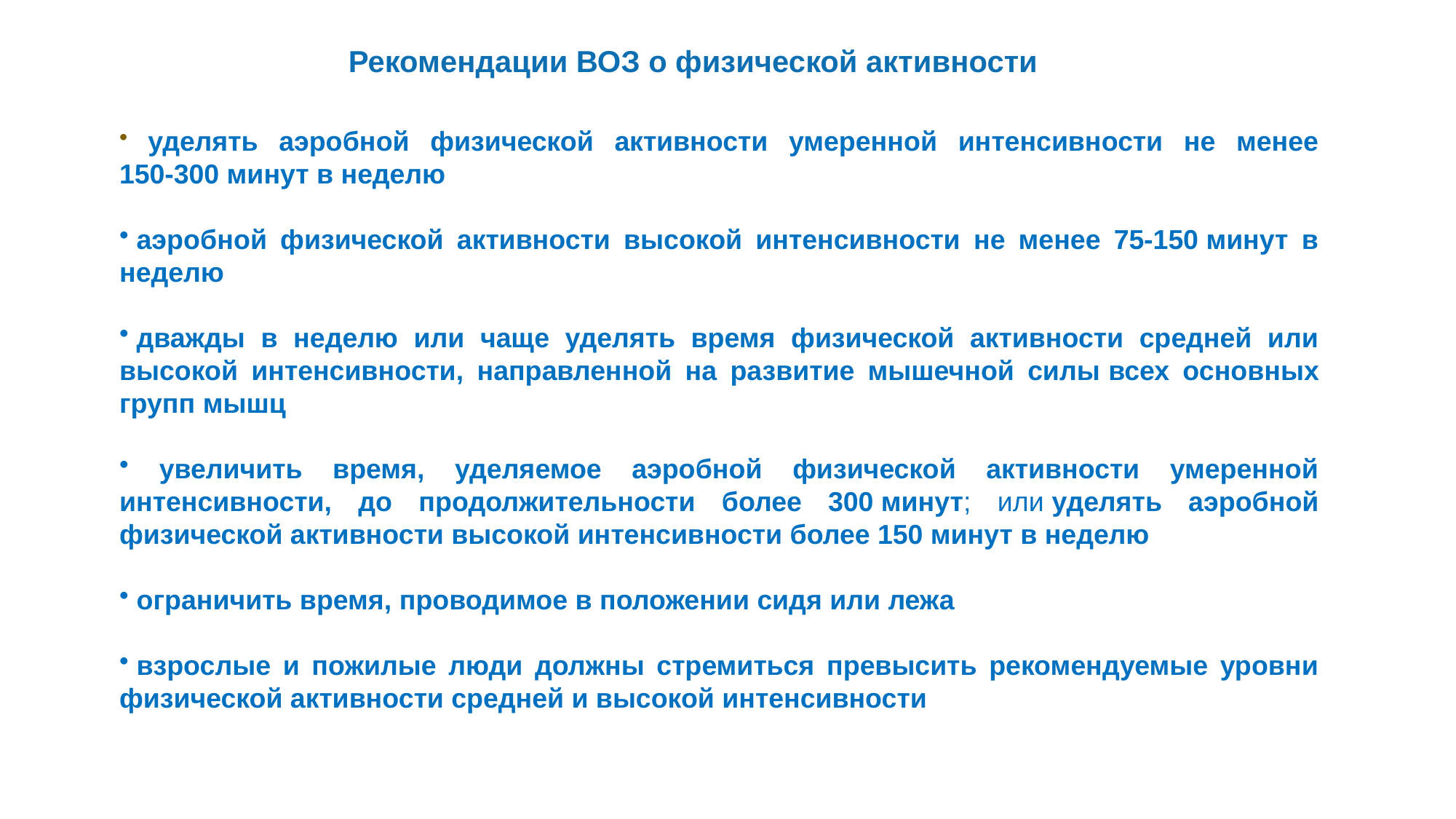

Рекомендации ВОЗ о физической активности

 уделять аэробной физической активности умеренной интенсивности не менее 150‑300 минут в неделю

 аэробной физической активности высокой интенсивности не менее 75‑150 минут в неделю

 дважды в неделю или чаще уделять время физической активности средней или высокой интенсивности, направленной на развитие мышечной силы всех основных групп мышц

 увеличить время, уделяемое аэробной физической активности умеренной интенсивности, до продолжительности более 300 минут; или уделять аэробной физической активности высокой интенсивности более 150 минут в неделю

 ограничить время, проводимое в положении сидя или лежа

 взрослые и пожилые люди должны стремиться превысить рекомендуемые уровни физической активности средней и высокой интенсивности

#